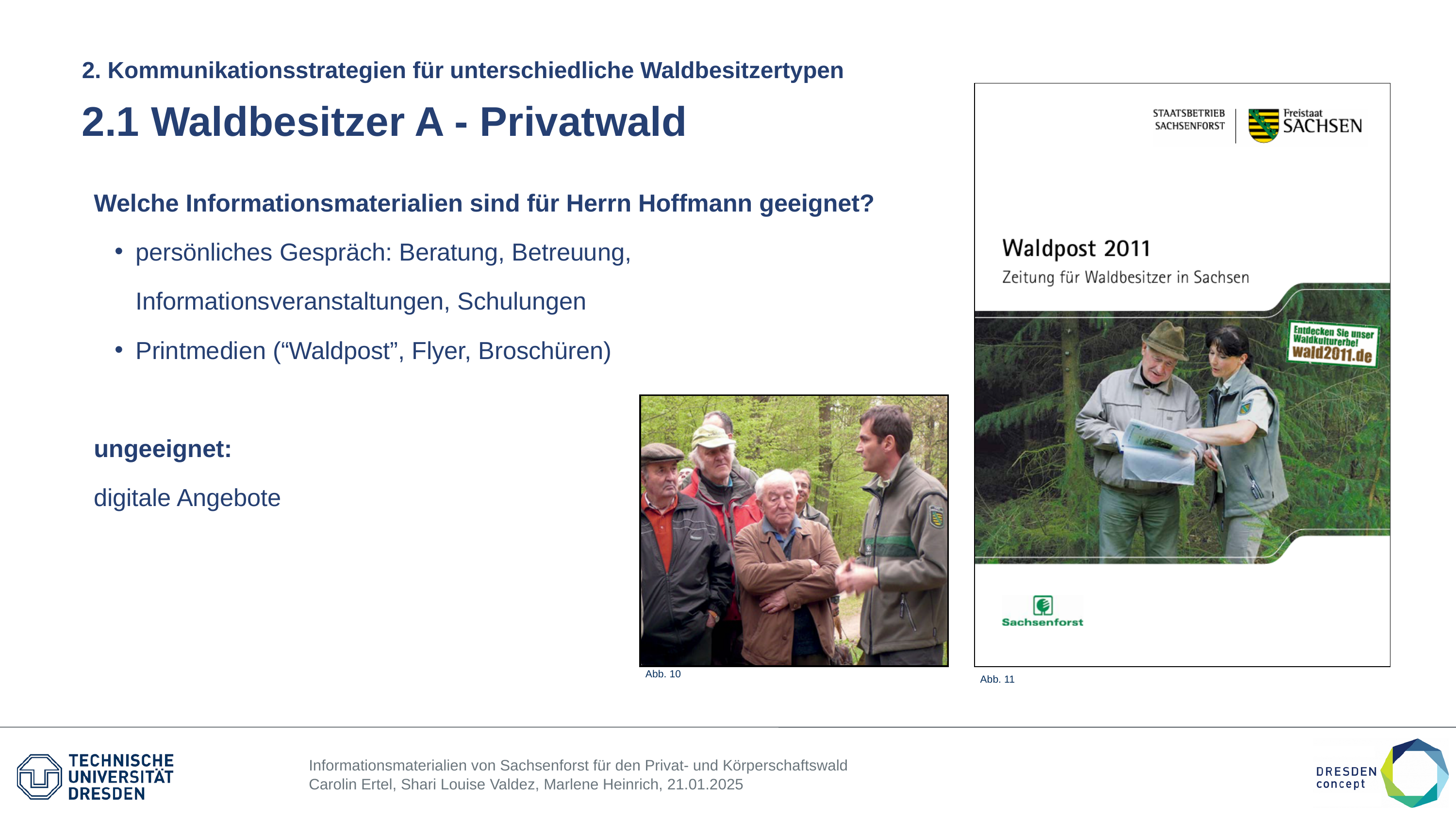

2. Kommunikationsstrategien für unterschiedliche Waldbesitzertypen

2.1 Waldbesitzer A - Privatwald
Welche Informationsmaterialien sind für Herrn Hoffmann geeignet?
persönliches Gespräch: Beratung, Betreuung, Informationsveranstaltungen, Schulungen
Printmedien (“Waldpost”, Flyer, Broschüren)

ungeeignet:
digitale Angebote

Abb. 10
Abb. 11

Informationsmaterialien von Sachsenforst für den Privat- und Körperschaftswald
Carolin Ertel, Shari Louise Valdez, Marlene Heinrich, 21.01.2025